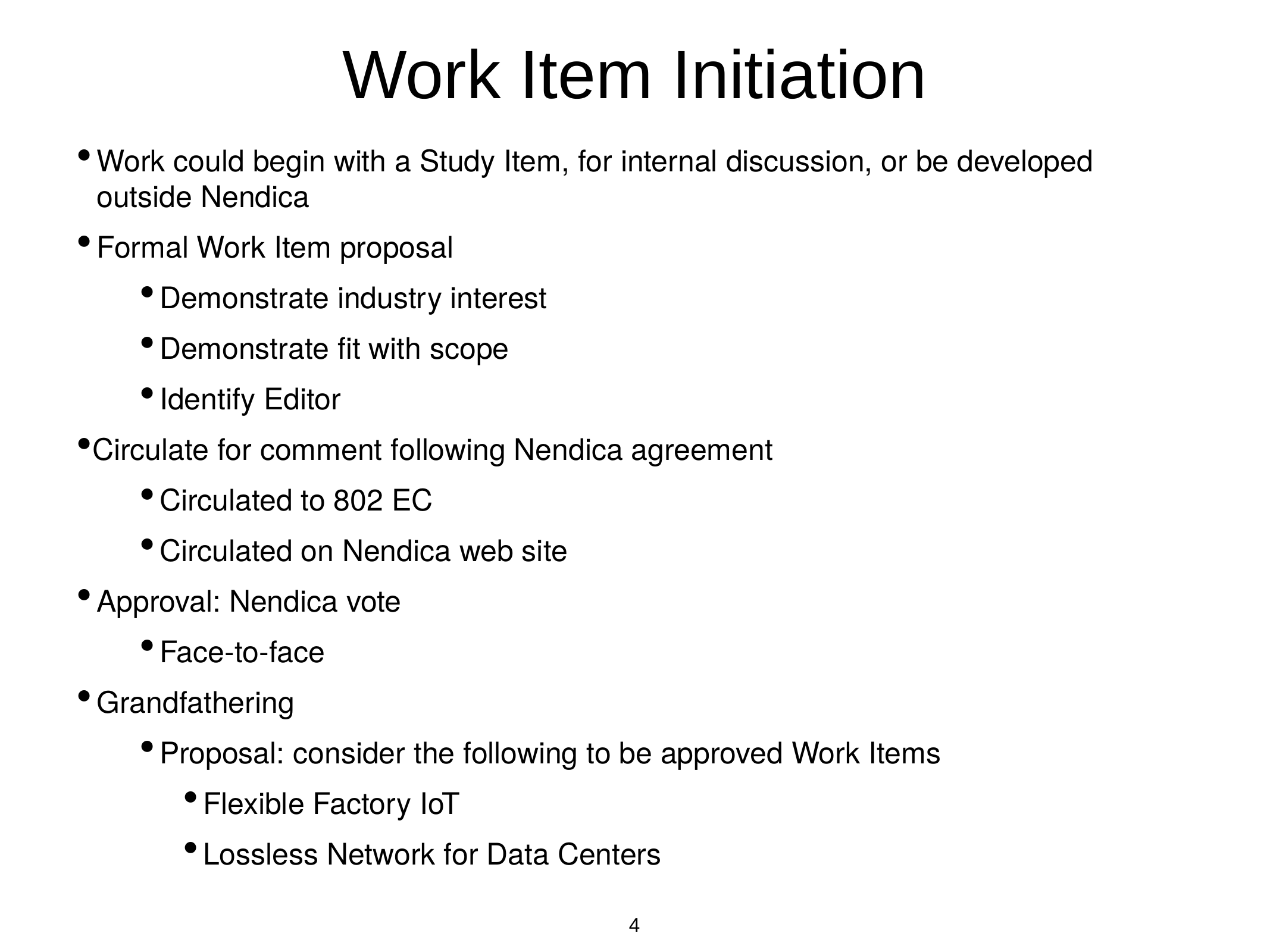

# Work Item Initiation
Work could begin with a Study Item, for internal discussion, or be developed outside Nendica
Formal Work Item proposal
Demonstrate industry interest
Demonstrate fit with scope
Identify Editor
Circulate for comment following Nendica agreement
Circulated to 802 EC
Circulated on Nendica web site
Approval: Nendica vote
Face-to-face
Grandfathering
Proposal: consider the following to be approved Work Items
Flexible Factory IoT
Lossless Network for Data Centers

4